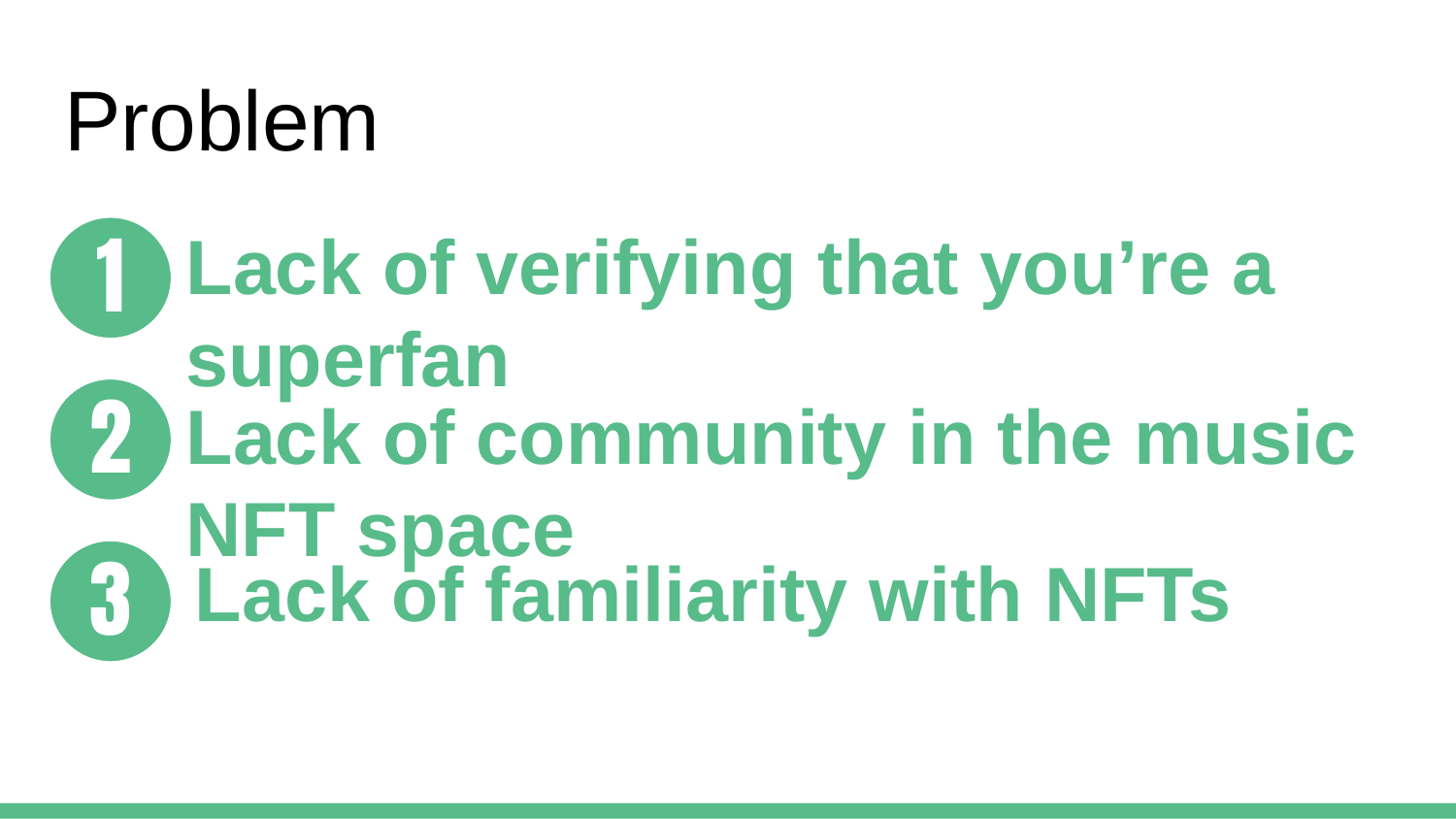

# Problem
Lack of verifying that you’re a superfan
1
Lack of community in the music NFT space
2
Lack of familiarity with NFTs
3